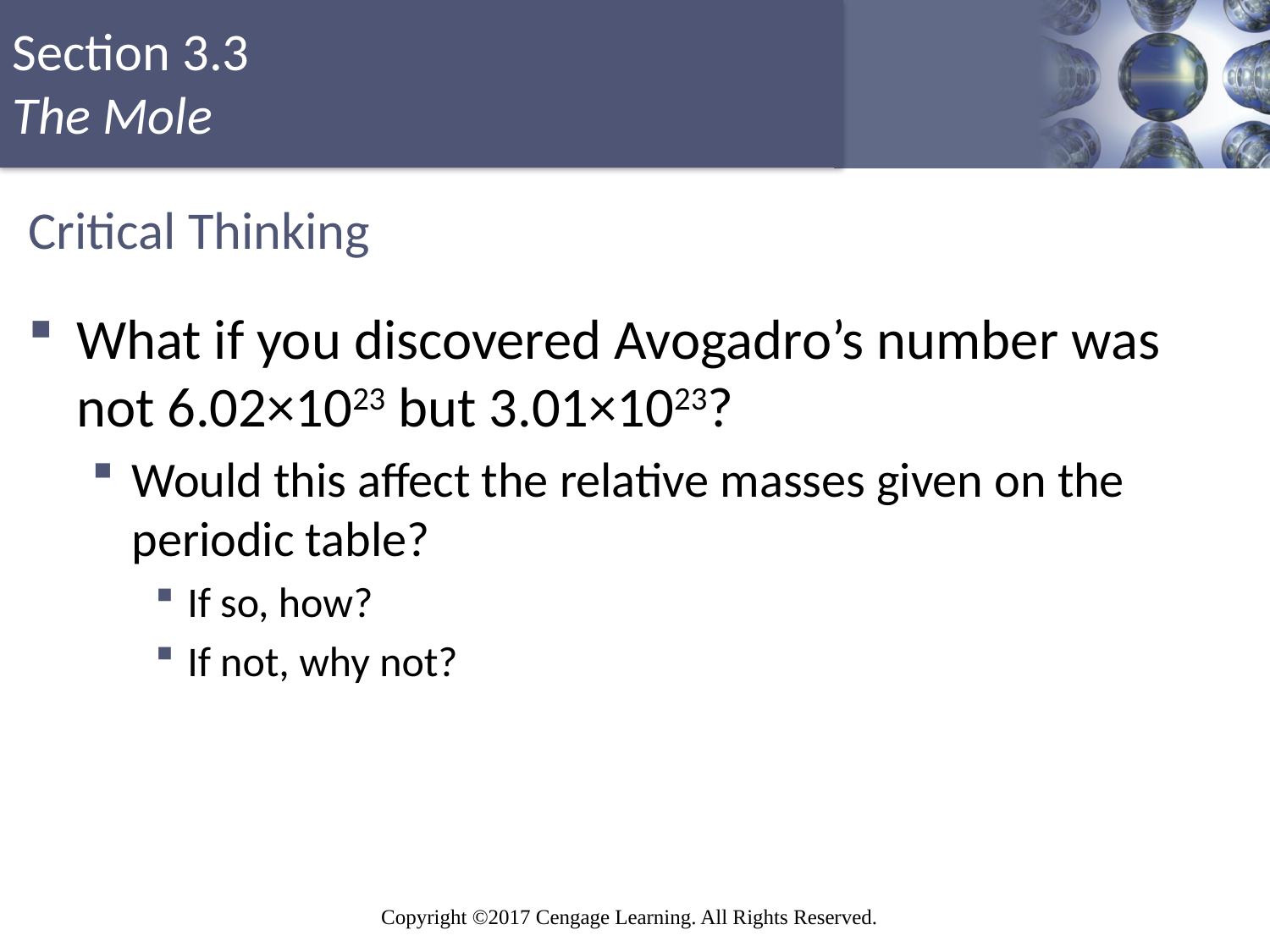

# Critical Thinking
What if you discovered Avogadro’s number was not 6.02×1023 but 3.01×1023?
Would this affect the relative masses given on the periodic table?
If so, how?
If not, why not?